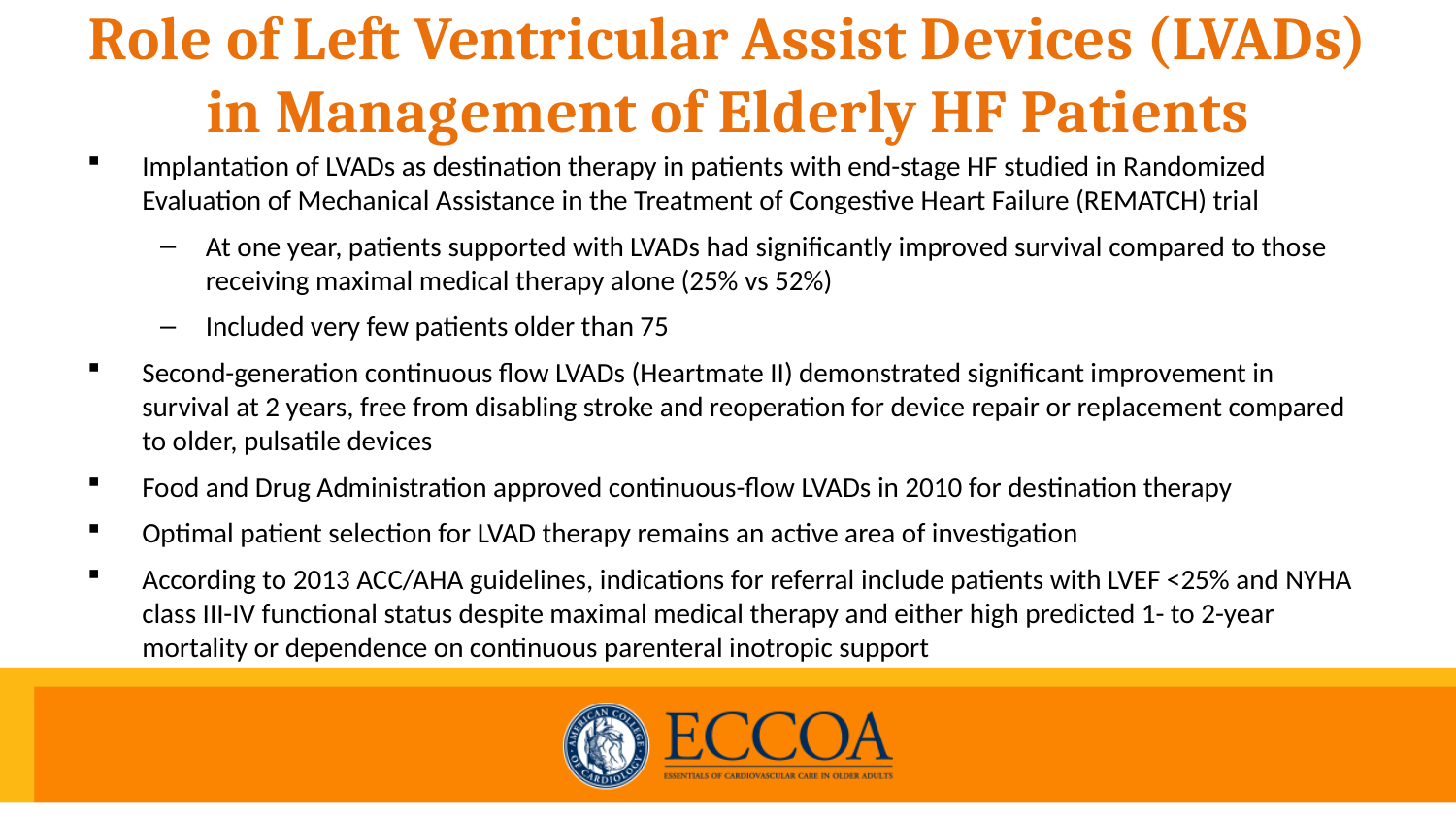

# Role of Left Ventricular Assist Devices (LVADs) in Management of Elderly HF Patients
Implantation of LVADs as destination therapy in patients with end-stage HF studied in Randomized Evaluation of Mechanical Assistance in the Treatment of Congestive Heart Failure (REMATCH) trial
At one year, patients supported with LVADs had significantly improved survival compared to those receiving maximal medical therapy alone (25% vs 52%)
Included very few patients older than 75
Second-generation continuous flow LVADs (Heartmate II) demonstrated significant improvement in survival at 2 years, free from disabling stroke and reoperation for device repair or replacement compared to older, pulsatile devices
Food and Drug Administration approved continuous-flow LVADs in 2010 for destination therapy
Optimal patient selection for LVAD therapy remains an active area of investigation
According to 2013 ACC/AHA guidelines, indications for referral include patients with LVEF <25% and NYHA class III-IV functional status despite maximal medical therapy and either high predicted 1- to 2-year mortality or dependence on continuous parenteral inotropic support